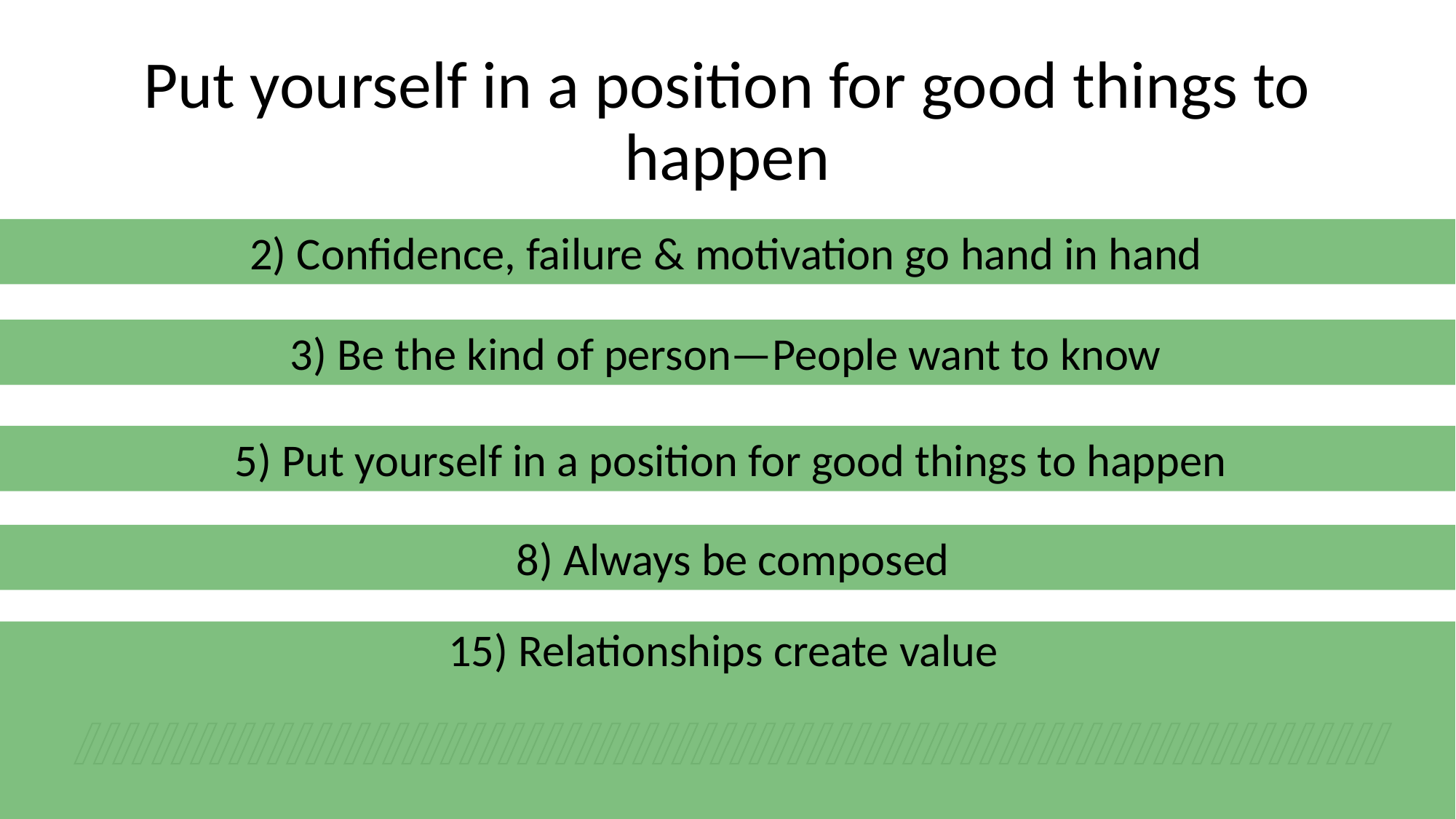

# Put yourself in a position for good things to happen
2) Confidence, failure & motivation go hand in hand
3) Be the kind of person—People want to know
5) Put yourself in a position for good things to happen
8) Always be composed
15) Relationships create value